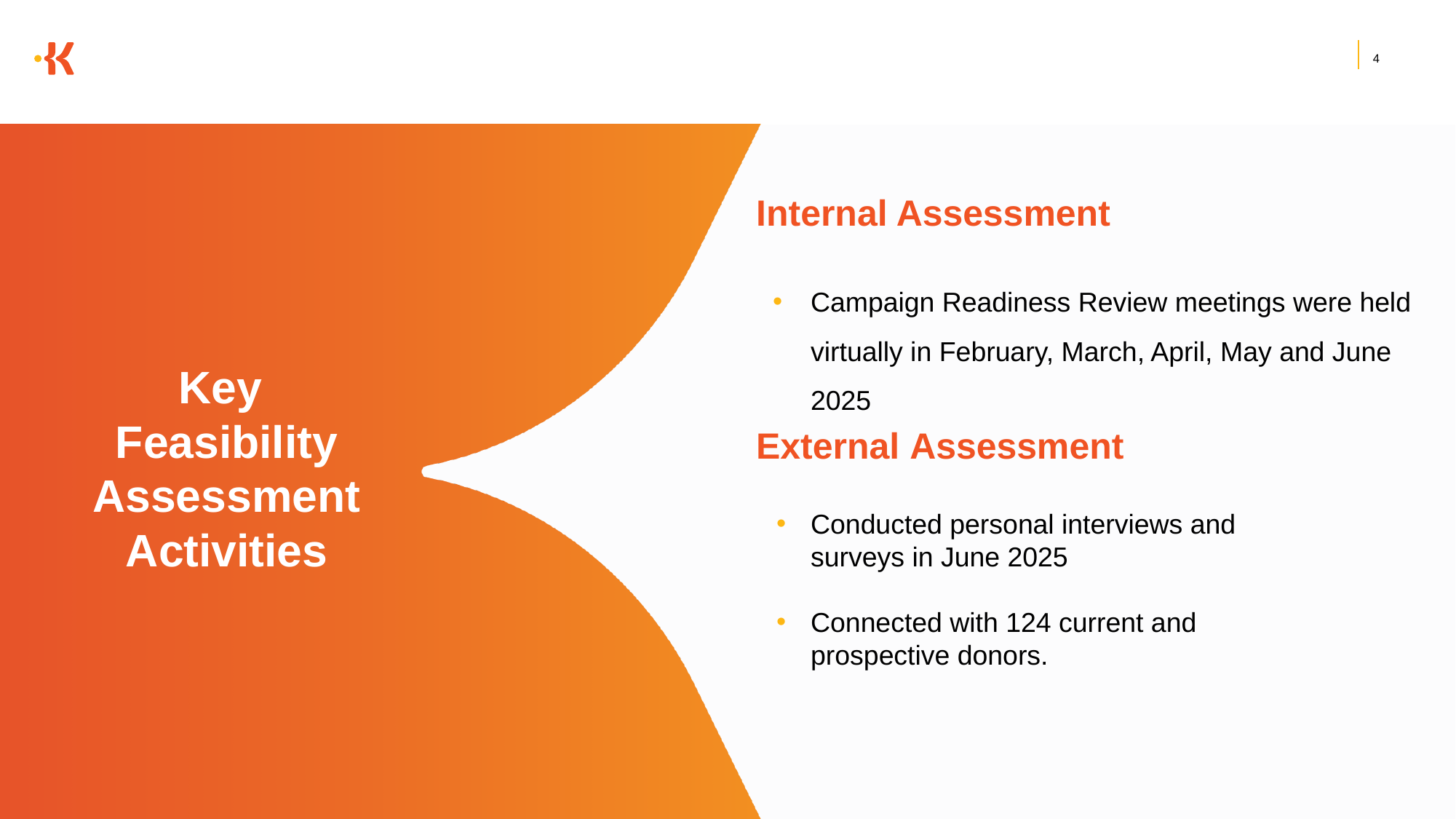

4
Internal Assessment
Campaign Readiness Review meetings were held virtually in February, March, April, May and June 2025

# Key Feasibility Assessment Activities
External Assessment
Conducted personal interviews and surveys in June 2025

Connected with 124 current and prospective donors.